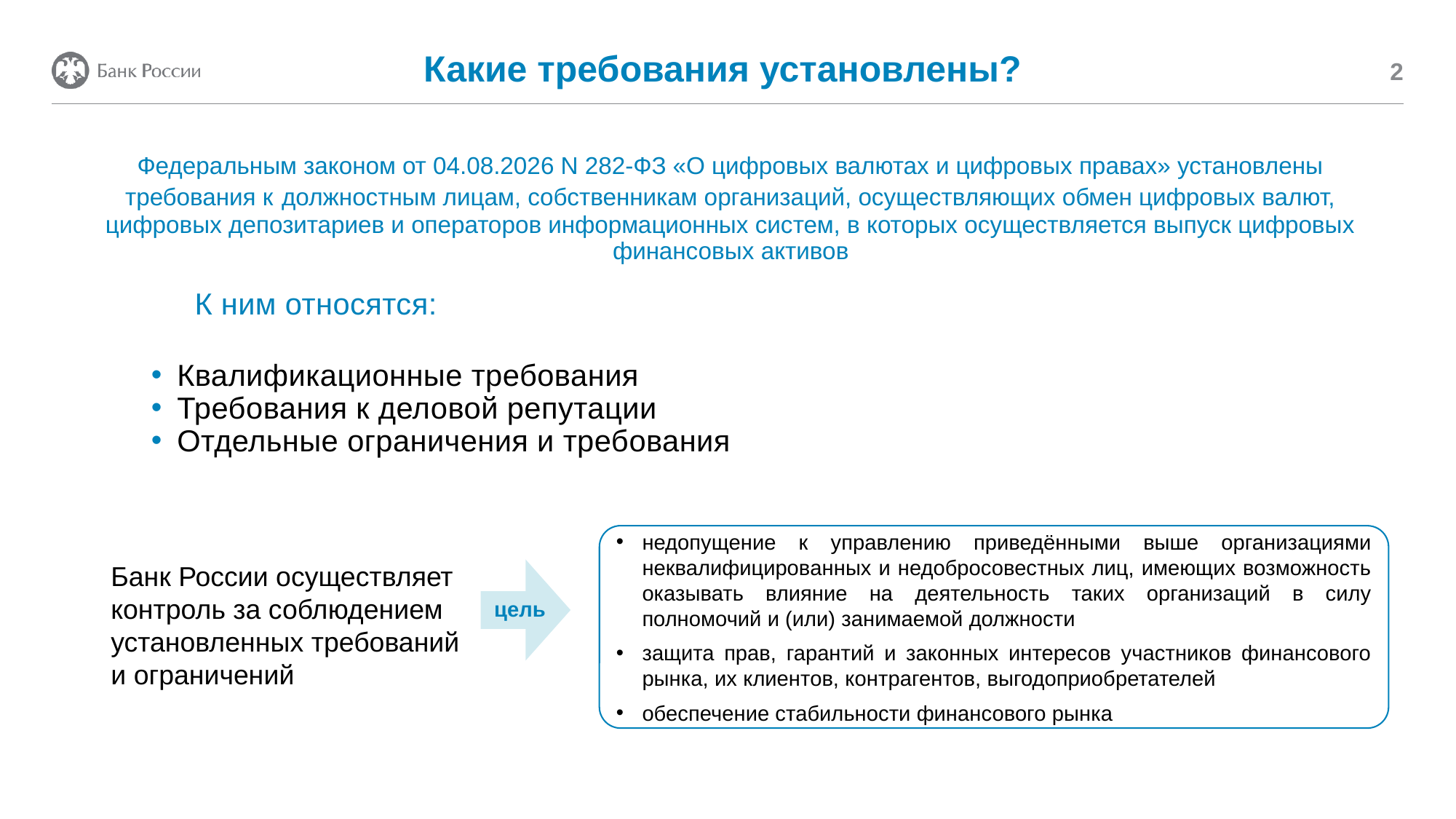

Какие требования установлены?
2
Федеральным законом от 04.08.2026 N 282-ФЗ «О цифровых валютах и цифровых правах» установлены требования к должностным лицам, собственникам организаций, осуществляющих обмен цифровых валют, цифровых депозитариев и операторов информационных систем, в которых осуществляется выпуск цифровых финансовых активов
     К ним относятся:

Квалификационные требования
Требования к деловой репутации
Отдельные ограничения и требования

недопущение к управлению приведёнными выше организациями неквалифицированных и недобросовестных лиц, имеющих возможность оказывать влияние на деятельность таких организаций в силу полномочий и (или) занимаемой должности
защита прав, гарантий и законных интересов участников финансового рынка, их клиентов, контрагентов, выгодоприобретателей
обеспечение стабильности финансового рынка
Банк России осуществляет контроль за соблюдением установленных требований и ограничений

цель